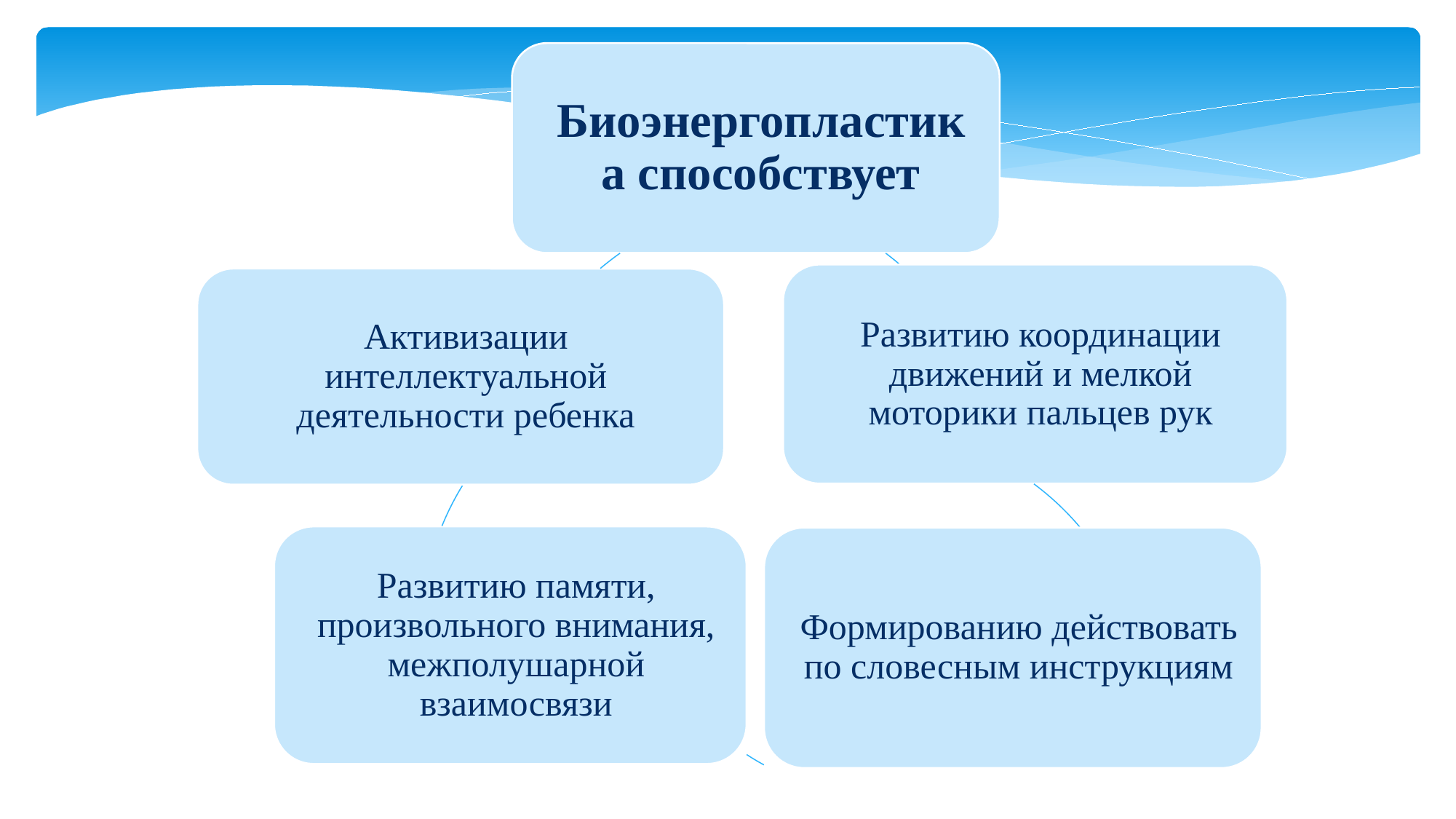

Биоэнергопластика способствует
Развитию координации движений и мелкой моторики пальцев рук
Формированию действовать по словесным инструкциям
Развитию памяти, произвольного внимания, межполушарной взаимосвязи
Активизации интеллектуальной деятельности ребенка